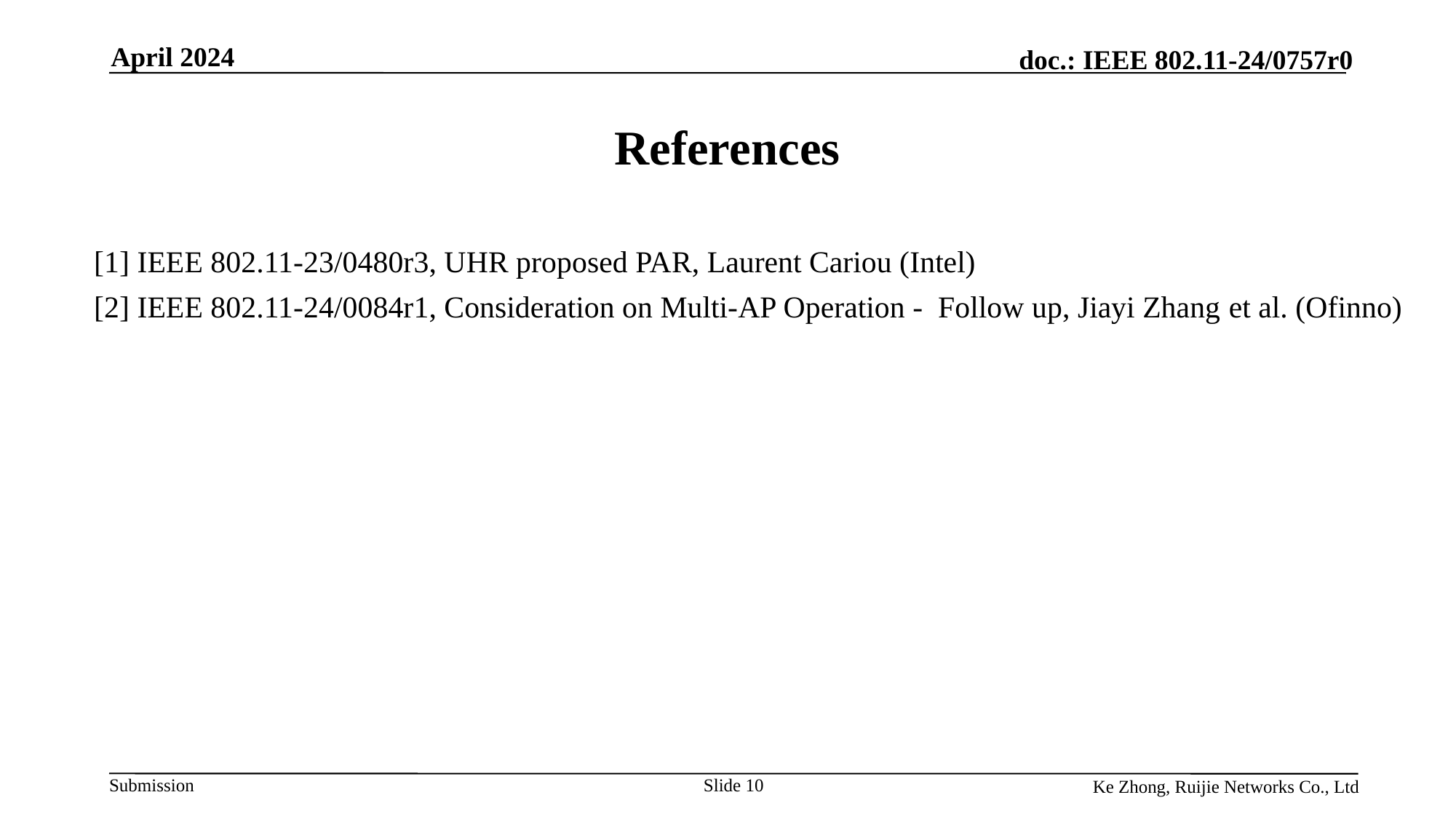

April 2024
# References
[1] IEEE 802.11-23/0480r3, UHR proposed PAR, Laurent Cariou (Intel)
[2] IEEE 802.11-24/0084r1, Consideration on Multi-AP Operation -  Follow up, Jiayi Zhang et al. (Ofinno)
Slide 10
Ke Zhong, Ruijie Networks Co., Ltd